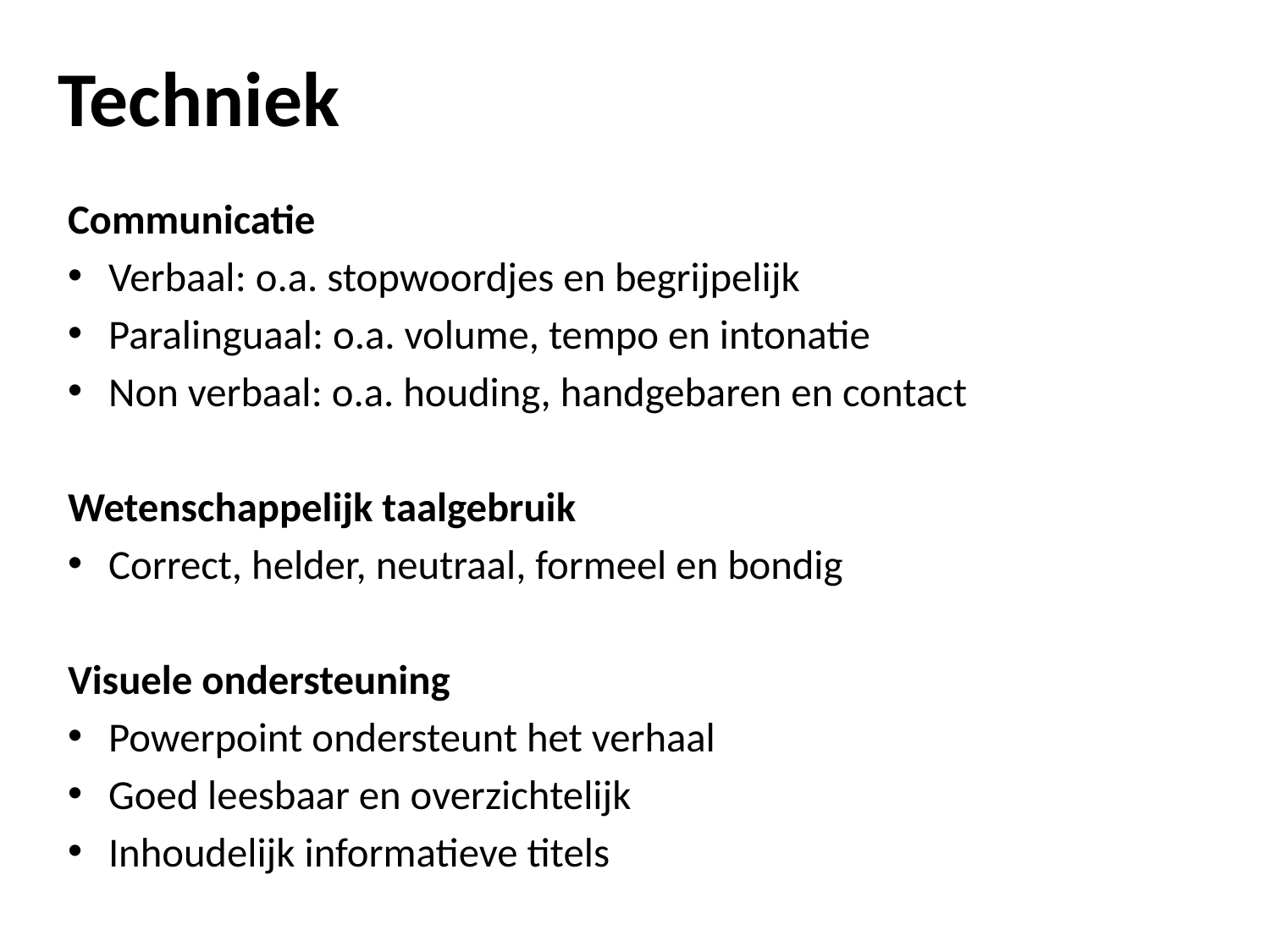

# Techniek
Communicatie
Verbaal: o.a. stopwoordjes en begrijpelijk
Paralinguaal: o.a. volume, tempo en intonatie
Non verbaal: o.a. houding, handgebaren en contact

Wetenschappelijk taalgebruik
Correct, helder, neutraal, formeel en bondig

Visuele ondersteuning
Powerpoint ondersteunt het verhaal
Goed leesbaar en overzichtelijk
Inhoudelijk informatieve titels